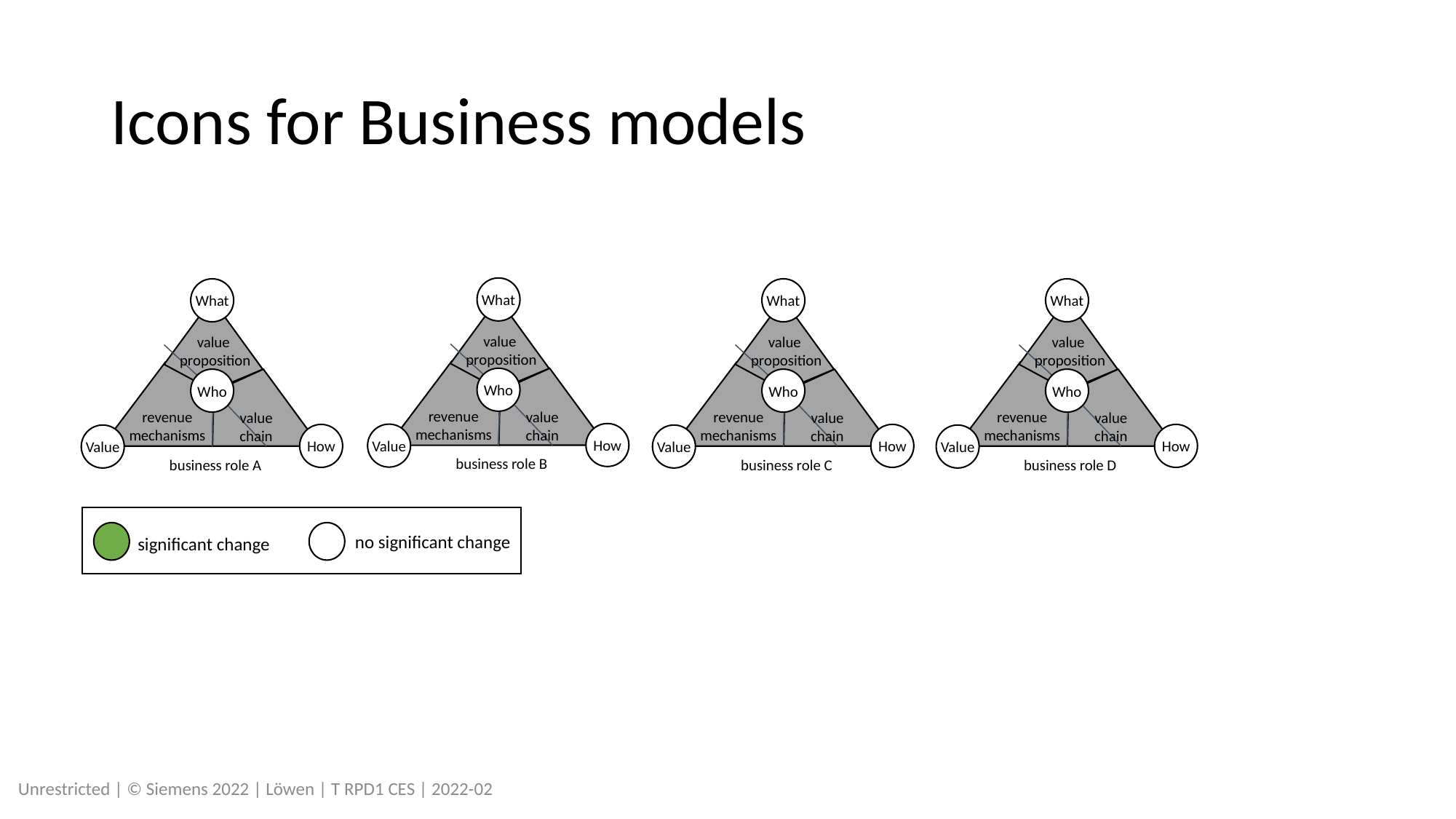

# Icons for Business models
What

value
proposition

Who

revenue mechanisms
value
chain
How
Value
business role B
What

value
proposition

Who

revenue mechanisms
value
chain
How
Value
business role A
What

value
proposition

Who

revenue mechanisms
value
chain
How
Value
business role C
What

value
proposition

Who

revenue mechanisms
value
chain
How
Value
business role D

no significant change
significant change

Unrestricted | © Siemens 2022 | Löwen | T RPD1 CES | 2022-02